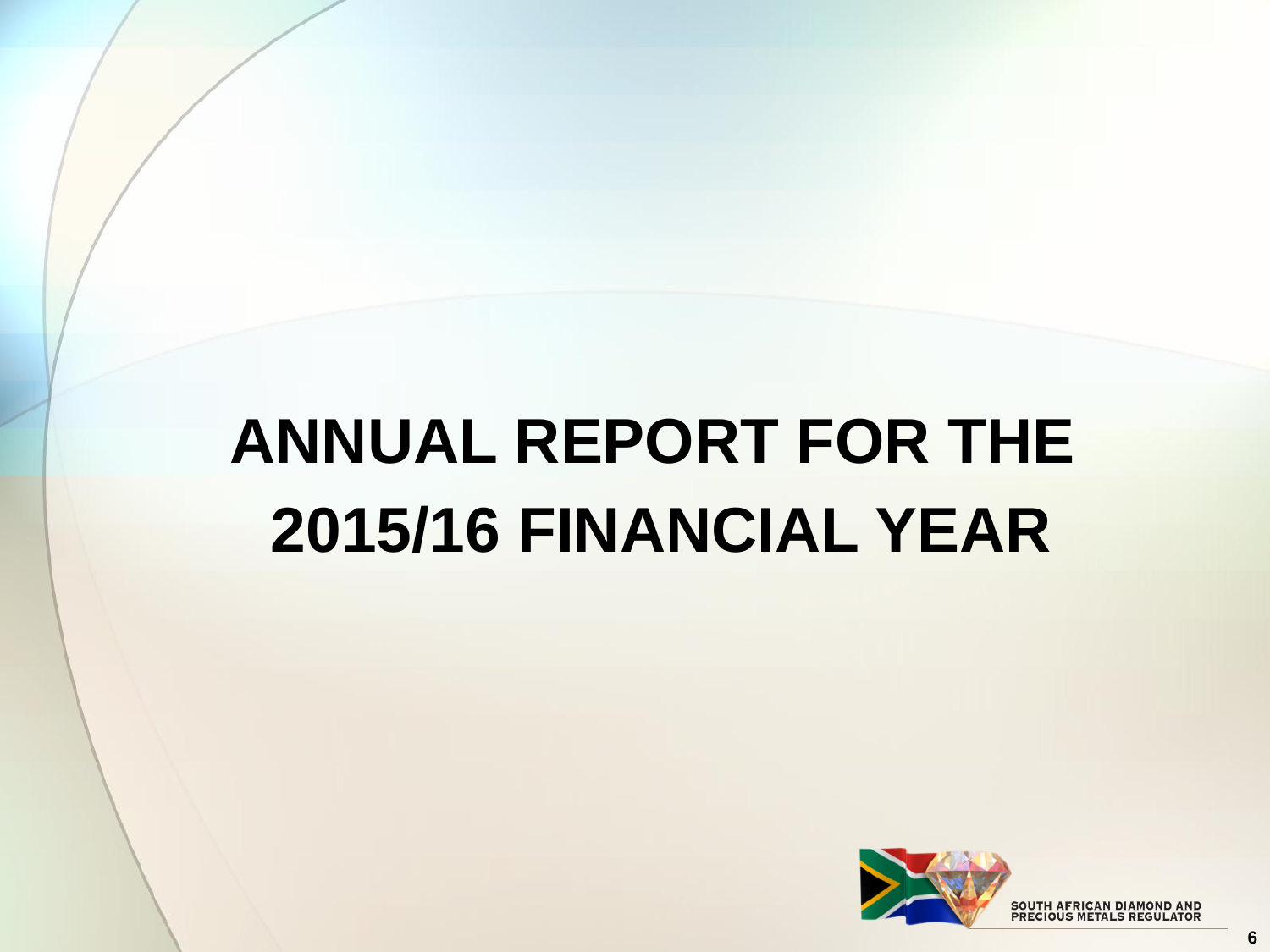

#

ANNUAL REPORT FOR THE
2015/16 FINANCIAL YEAR
6